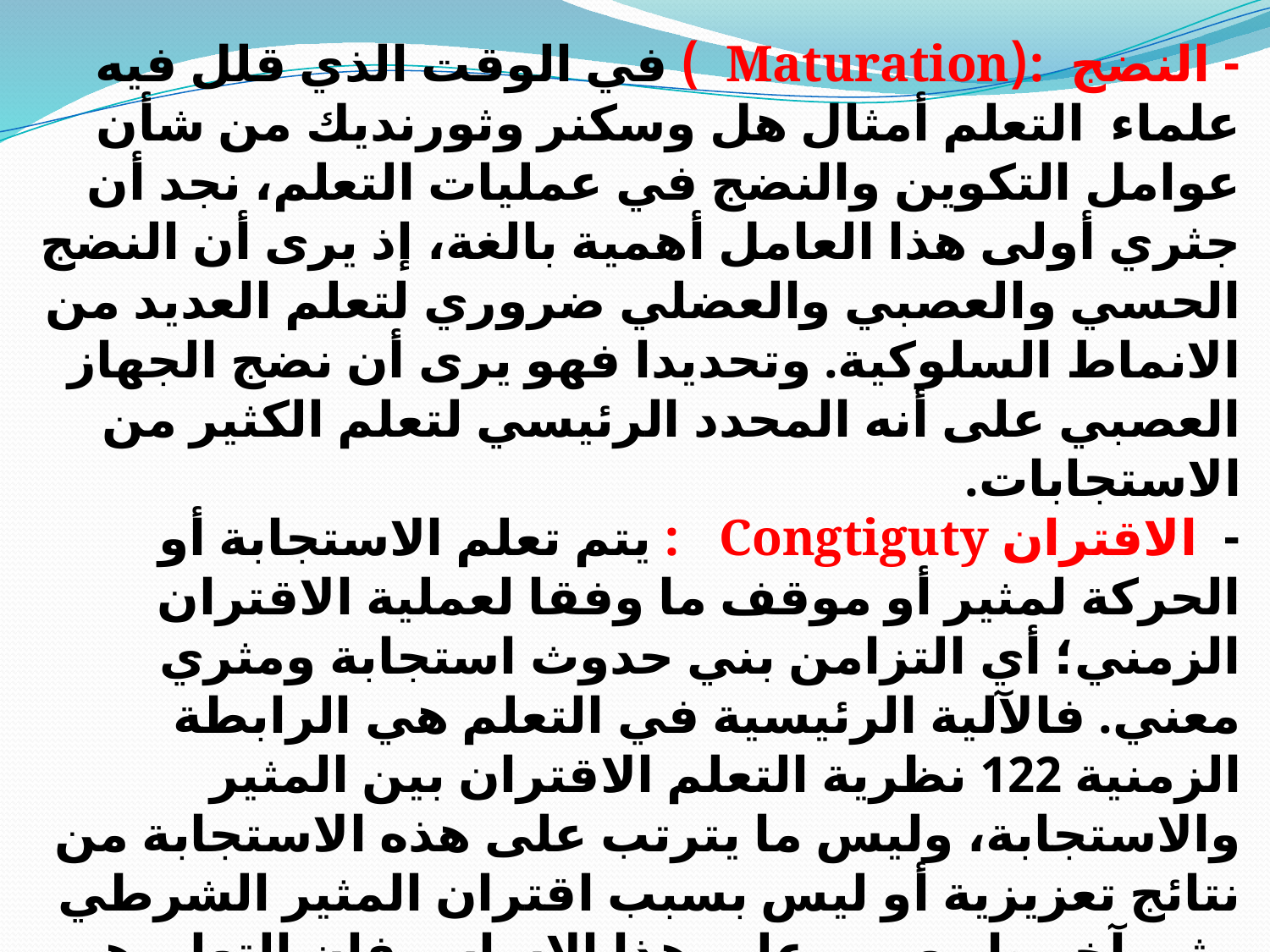

- النضج  :(Maturation  ) في الوقت الذي قلل فيه علماء  التعلم أمثال هل وسكنر وثورنديك من شأن عوامل التكوين والنضج في عمليات التعلم، نجد أن جثري أولى هذا العامل أهمية بالغة، إذ يرى أن النضج الحسي والعصبي والعضلي ضروري لتعلم العديد من الانماط السلوكية. وتحديدا فهو يرى أن نضج الجهاز العصبي على أنه المحدد الرئيسي لتعلم الكثير من الاستجابات.
-  الاقتران Congtiguty   : يتم تعلم الاستجابة أو الحركة لمثير أو موقف ما وفقا لعملية الاقتران الزمني؛ أي التزامن بني حدوث استجابة ومثري معني. فالآلية الرئيسية في التعلم هي الرابطة الزمنية 122 نظرية التعلم الاقتران بين المثير والاستجابة، وليس ما يترتب على هذه الاستجابة من نتائج تعزيزية أو ليس بسبب اقتران المثير الشرطي مثير آخر طبيعي. وعلى هذا الاساس فإن التعلم هو بمثابة تشكيل علاقات ارتباطية بين مثيرات واستجابات ، بحيث يتكرر الميل الى حدوث استجابة لمثير ما بسبب أن مثل هذه الاستجابة سبق وأن تم استدعاؤها من قبل ذلك المثير.